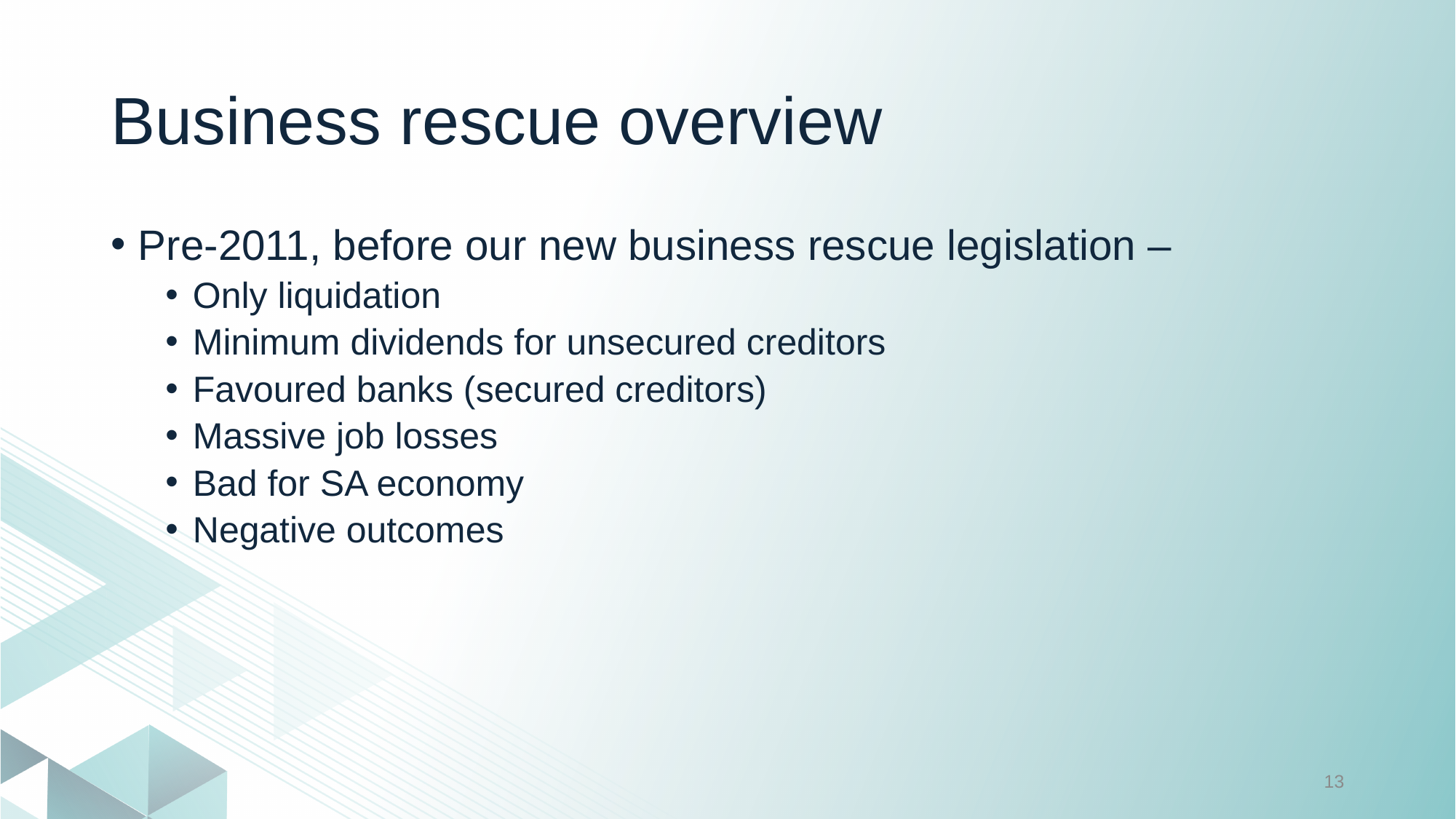

# Business rescue overview
Pre-2011, before our new business rescue legislation –
Only liquidation
Minimum dividends for unsecured creditors
Favoured banks (secured creditors)
Massive job losses
Bad for SA economy
Negative outcomes

13